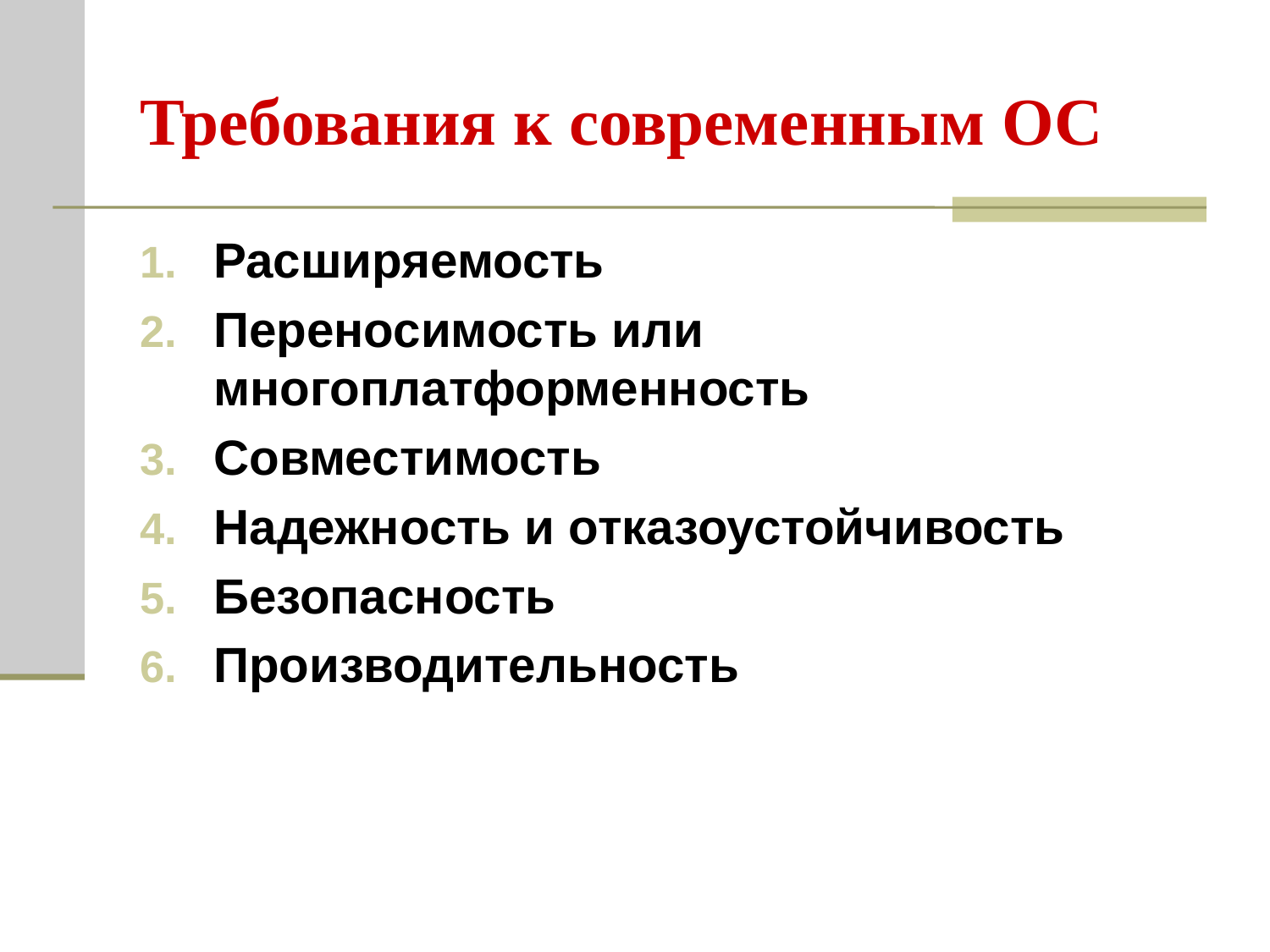

# Требования к современным ОС
Расширяемость
Переносимость или многоплатформенность
Совместимость
Надежность и отказоустойчивость
Безопасность
Производительность